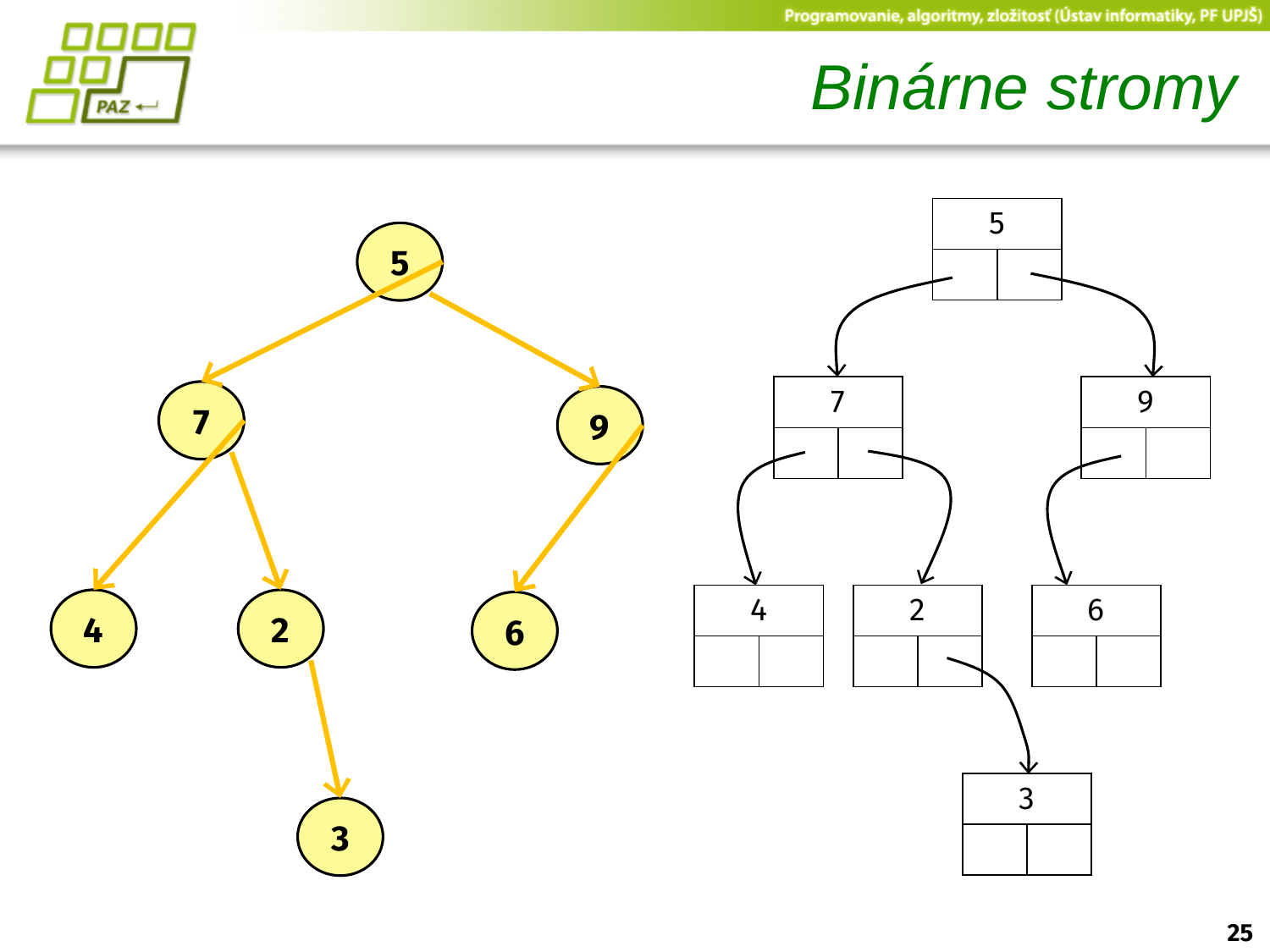

# Binárne stromy
| 5 |  |
| --- | --- |
|  |  |
5

7
| 7 |  |
| --- | --- |
|  |  |
| 9 |  |
| --- | --- |
|  |  |
9

4
2
| 4 |  |
| --- | --- |
|  |  |
| 2 |  |
| --- | --- |
|  |  |
| 6 |  |
| --- | --- |
|  |  |
6

| 3 |  |
| --- | --- |
|  |  |
3